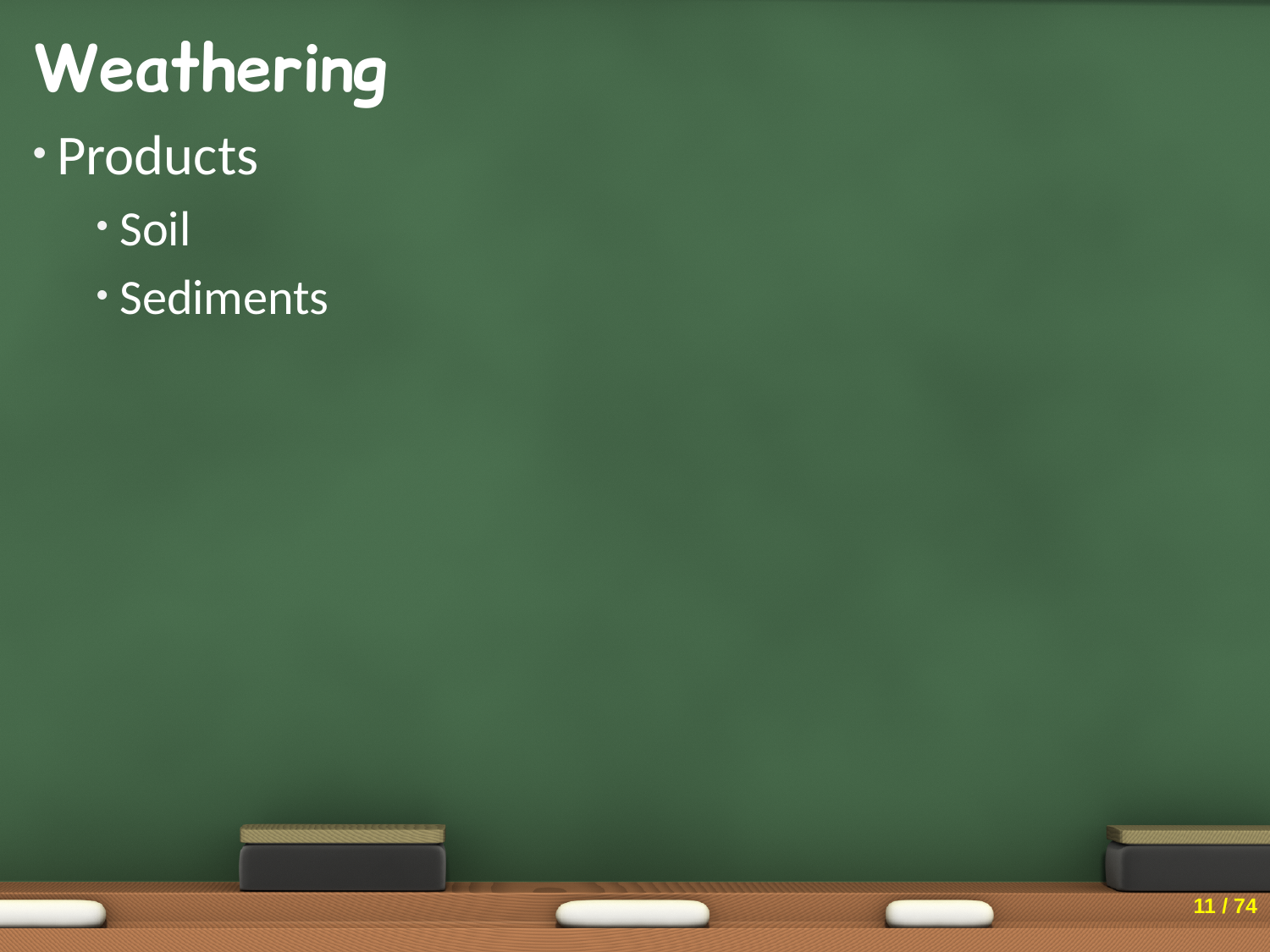

# Weathering
Products
Soil
Sediments
11 / 74